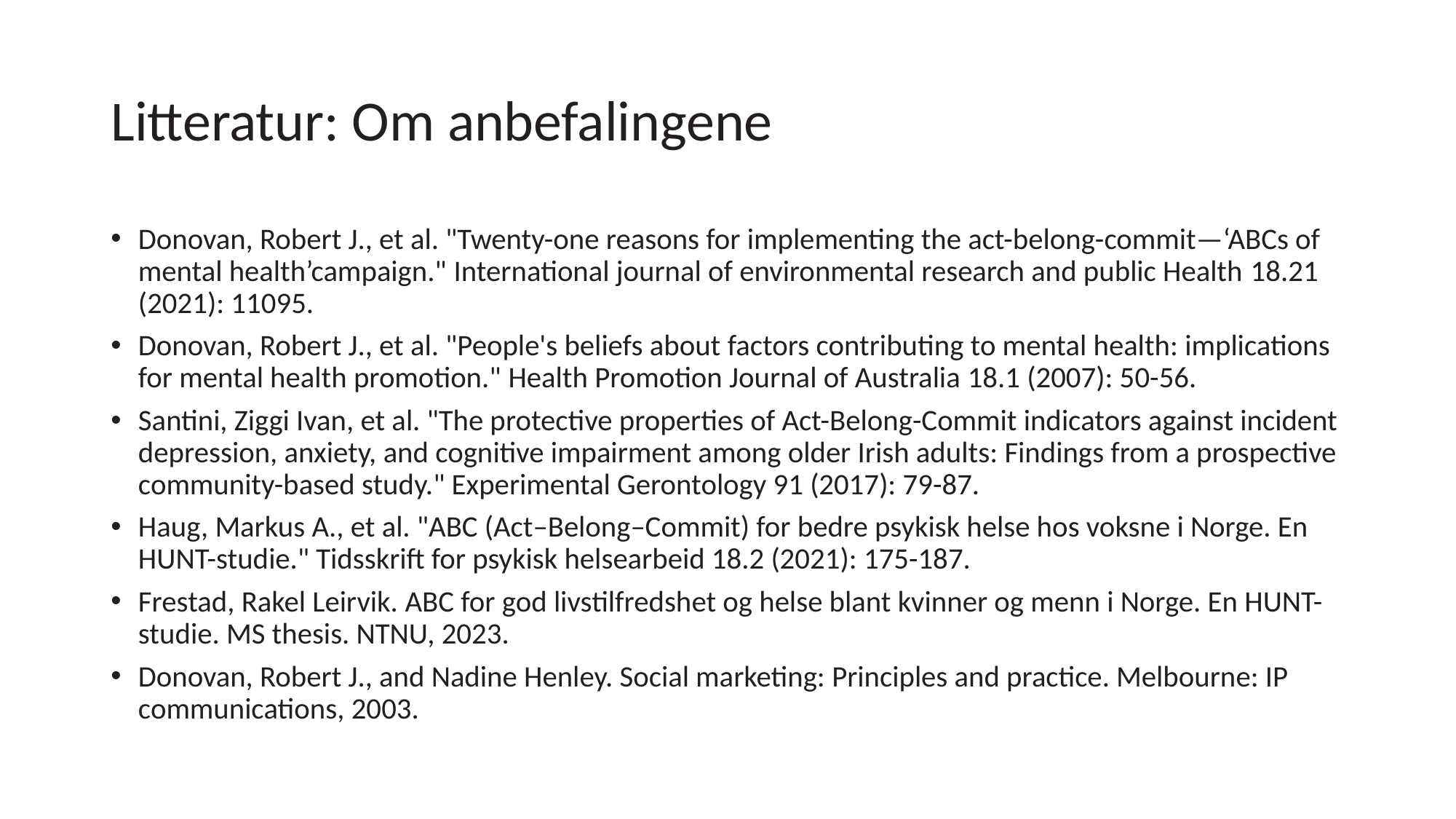

# Litteratur: Om anbefalingene
Donovan, Robert J., et al. "Twenty-one reasons for implementing the act-belong-commit—‘ABCs of mental health’campaign." International journal of environmental research and public Health 18.21 (2021): 11095.
Donovan, Robert J., et al. "People's beliefs about factors contributing to mental health: implications for mental health promotion." Health Promotion Journal of Australia 18.1 (2007): 50-56.
Santini, Ziggi Ivan, et al. "The protective properties of Act-Belong-Commit indicators against incident depression, anxiety, and cognitive impairment among older Irish adults: Findings from a prospective community-based study." Experimental Gerontology 91 (2017): 79-87.
Haug, Markus A., et al. "ABC (Act–Belong–Commit) for bedre psykisk helse hos voksne i Norge. En HUNT-studie." Tidsskrift for psykisk helsearbeid 18.2 (2021): 175-187.
Frestad, Rakel Leirvik. ABC for god livstilfredshet og helse blant kvinner og menn i Norge. En HUNT-studie. MS thesis. NTNU, 2023.
Donovan, Robert J., and Nadine Henley. Social marketing: Principles and practice. Melbourne: IP communications, 2003.